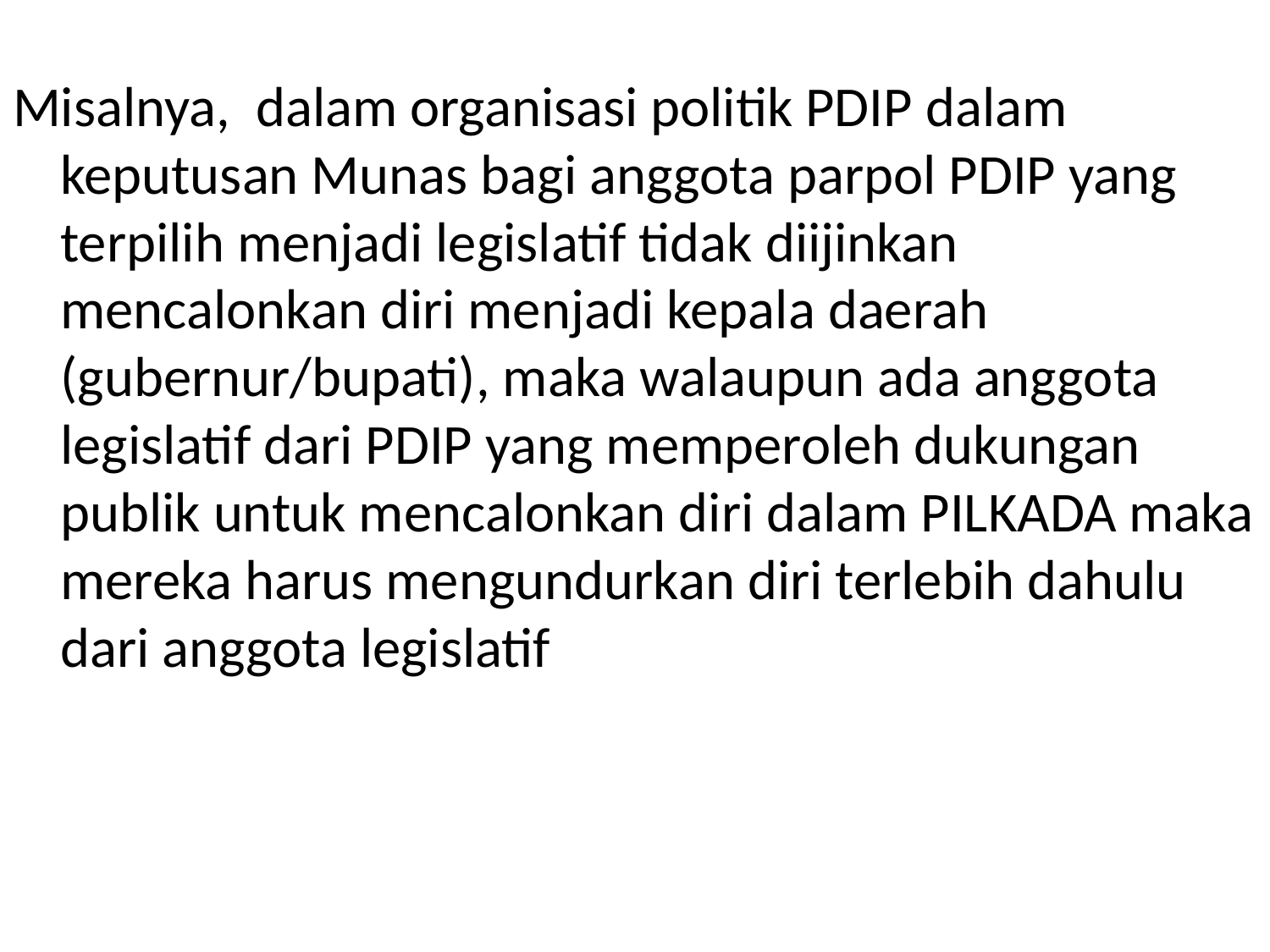

#
Misalnya,  dalam organisasi politik PDIP dalam keputusan Munas bagi anggota parpol PDIP yang terpilih menjadi legislatif tidak diijinkan mencalonkan diri menjadi kepala daerah (gubernur/bupati), maka walaupun ada anggota legislatif dari PDIP yang memperoleh dukungan publik untuk mencalonkan diri dalam PILKADA maka mereka harus mengundurkan diri terlebih dahulu dari anggota legislatif